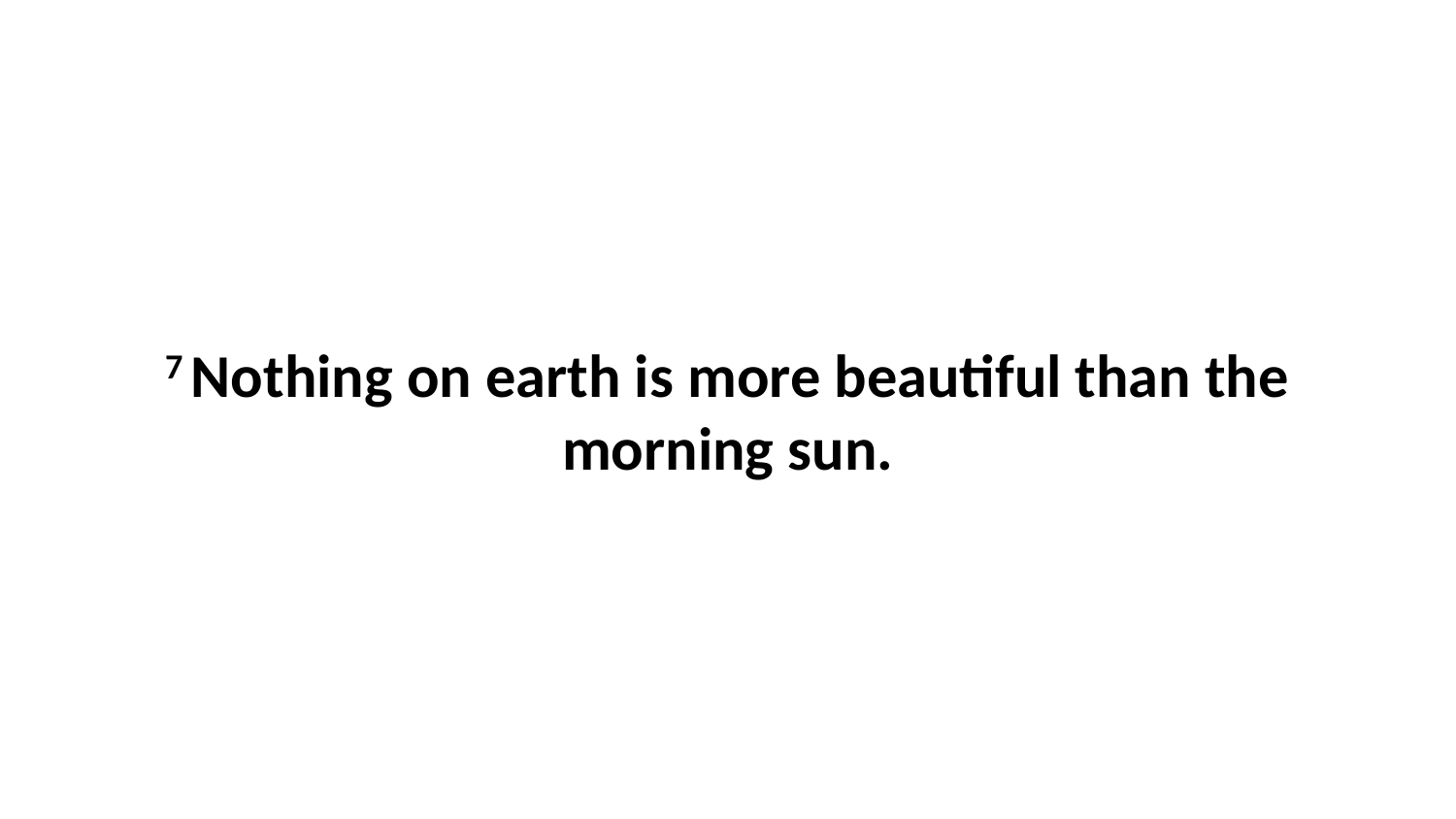

7 Nothing on earth is more beautiful than the morning sun.